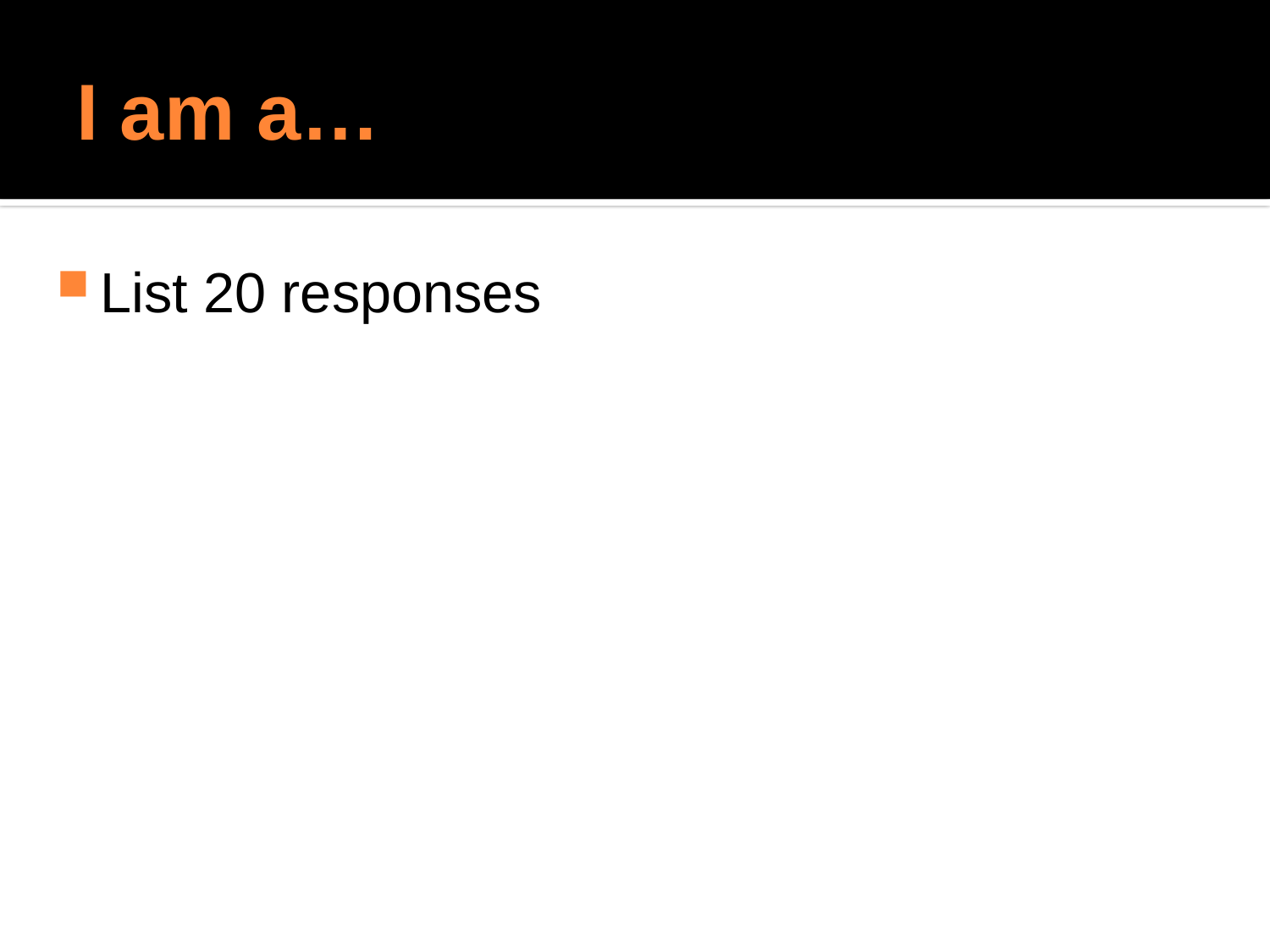

# I am a…
Do Sociologists Ask?
List 20 responses